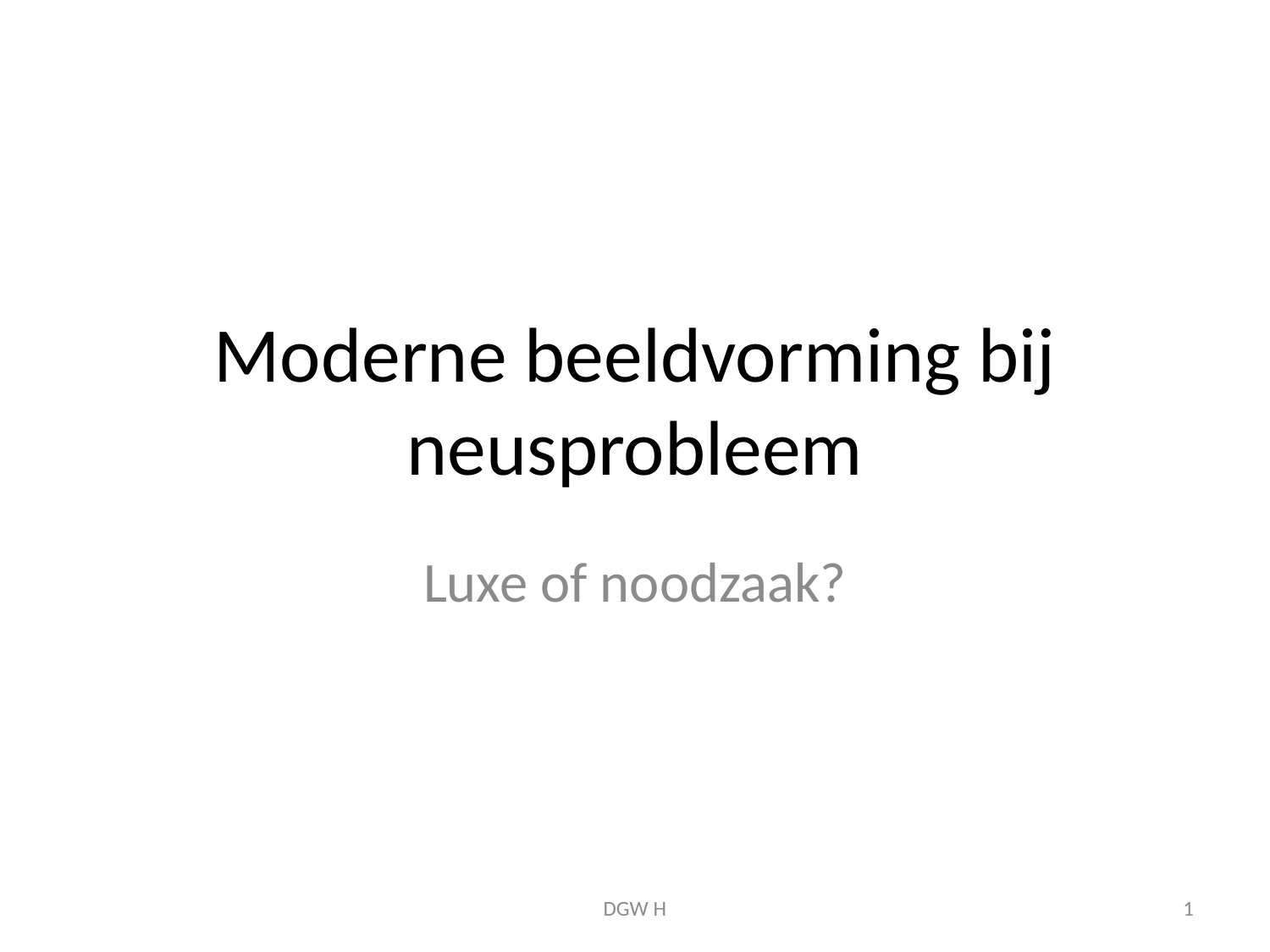

# Moderne beeldvorming bij neusprobleem
Luxe of noodzaak?

DGW H
1